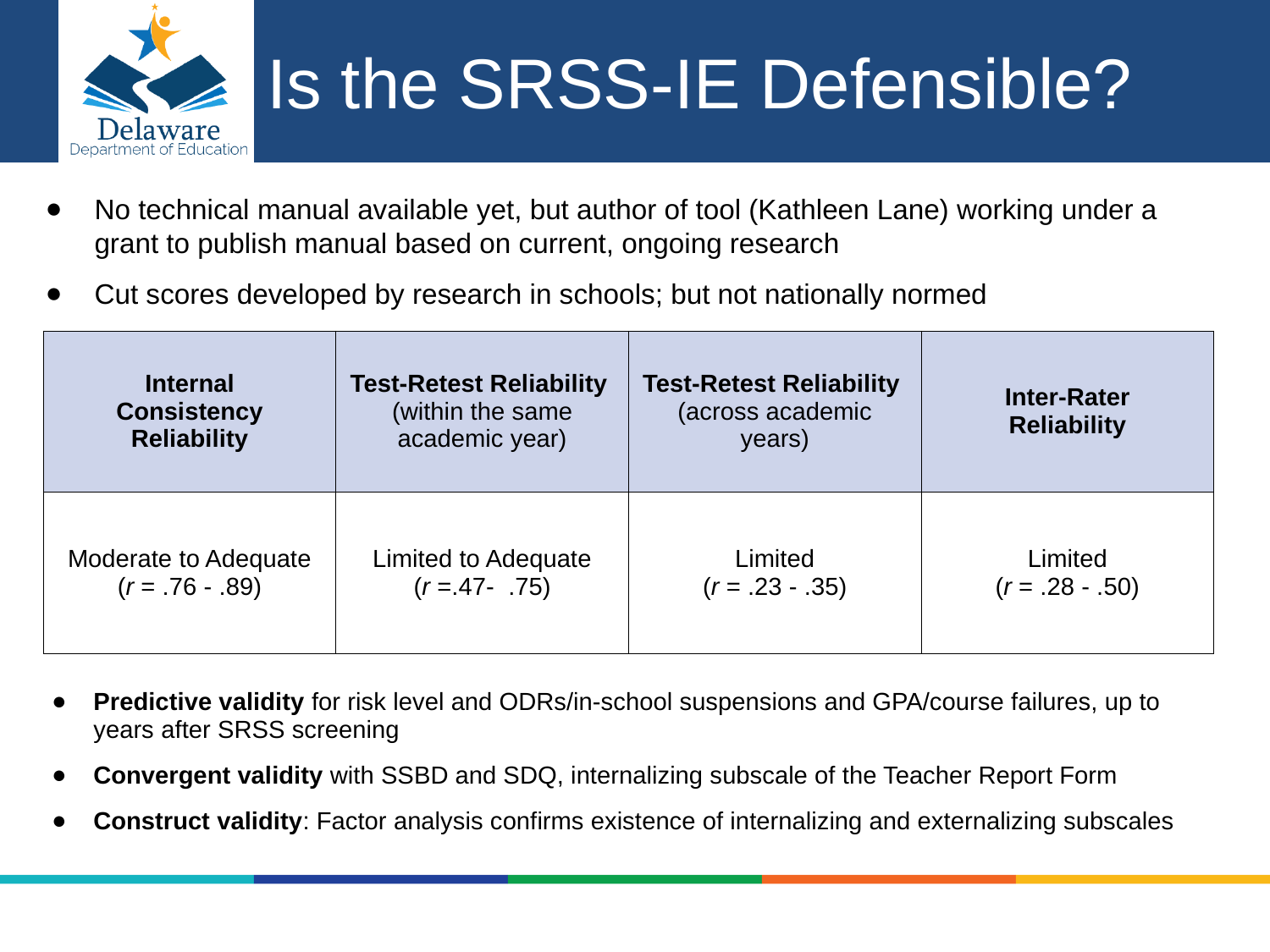

# Is the SRSS-IE Defensible?
No technical manual available yet, but author of tool (Kathleen Lane) working under a grant to publish manual based on current, ongoing research
Cut scores developed by research in schools; but not nationally normed
| Internal Consistency Reliability | Test-Retest Reliability (within the same academic year) | Test-Retest Reliability (across academic years) | Inter-Rater Reliability |
| --- | --- | --- | --- |
| Moderate to Adequate (r = .76 - .89) | Limited to Adequate (r =.47-  .75) | Limited (r = .23 - .35) | Limited (r = .28 - .50) |
Predictive validity for risk level and ODRs/in-school suspensions and GPA/course failures, up to years after SRSS screening
Convergent validity with SSBD and SDQ, internalizing subscale of the Teacher Report Form
Construct validity: Factor analysis confirms existence of internalizing and externalizing subscales